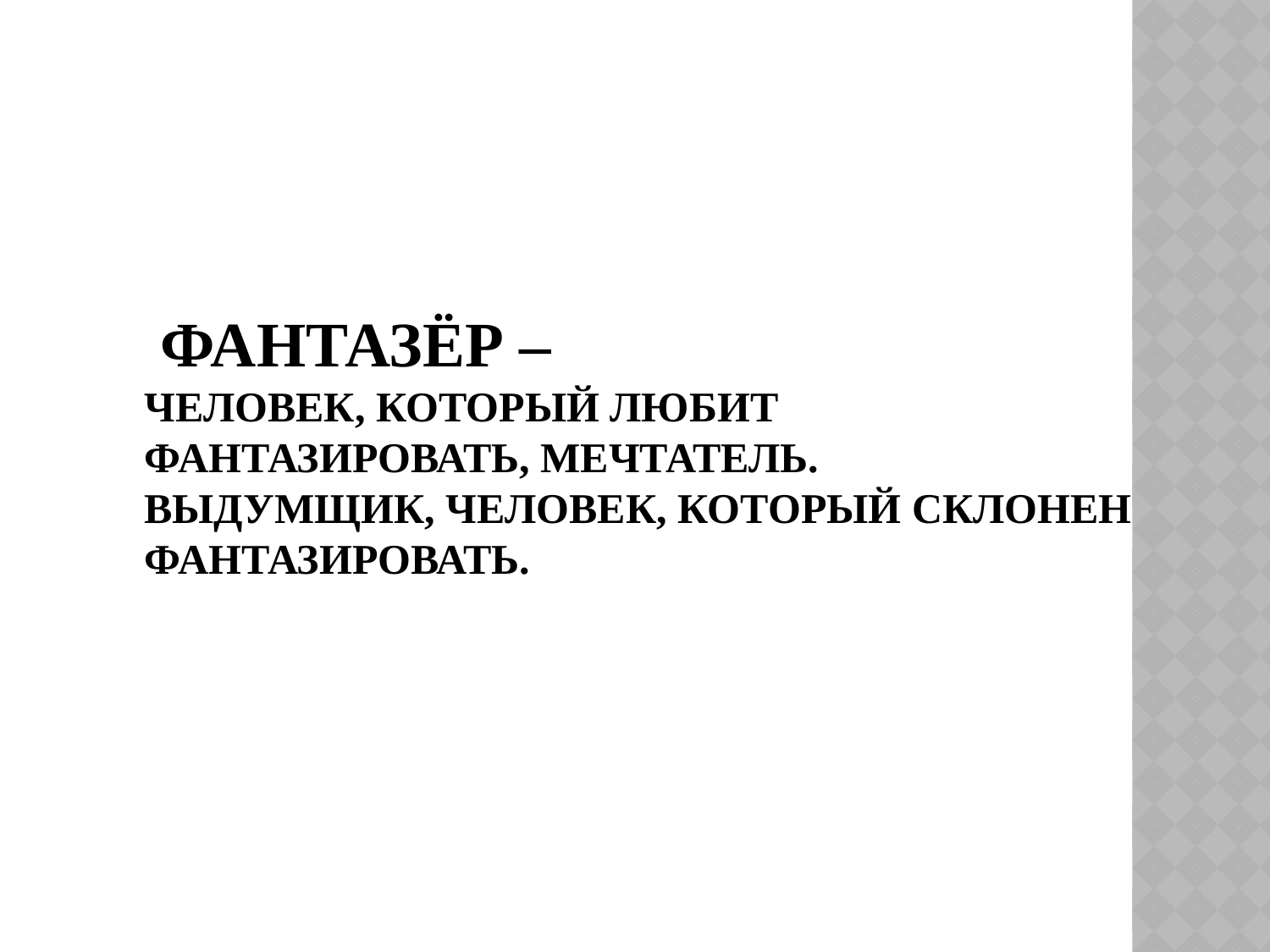

# Фантазёр – Человек, который любит фантазировать, мечтатель. Выдумщик, человек, который склонен фантазировать.